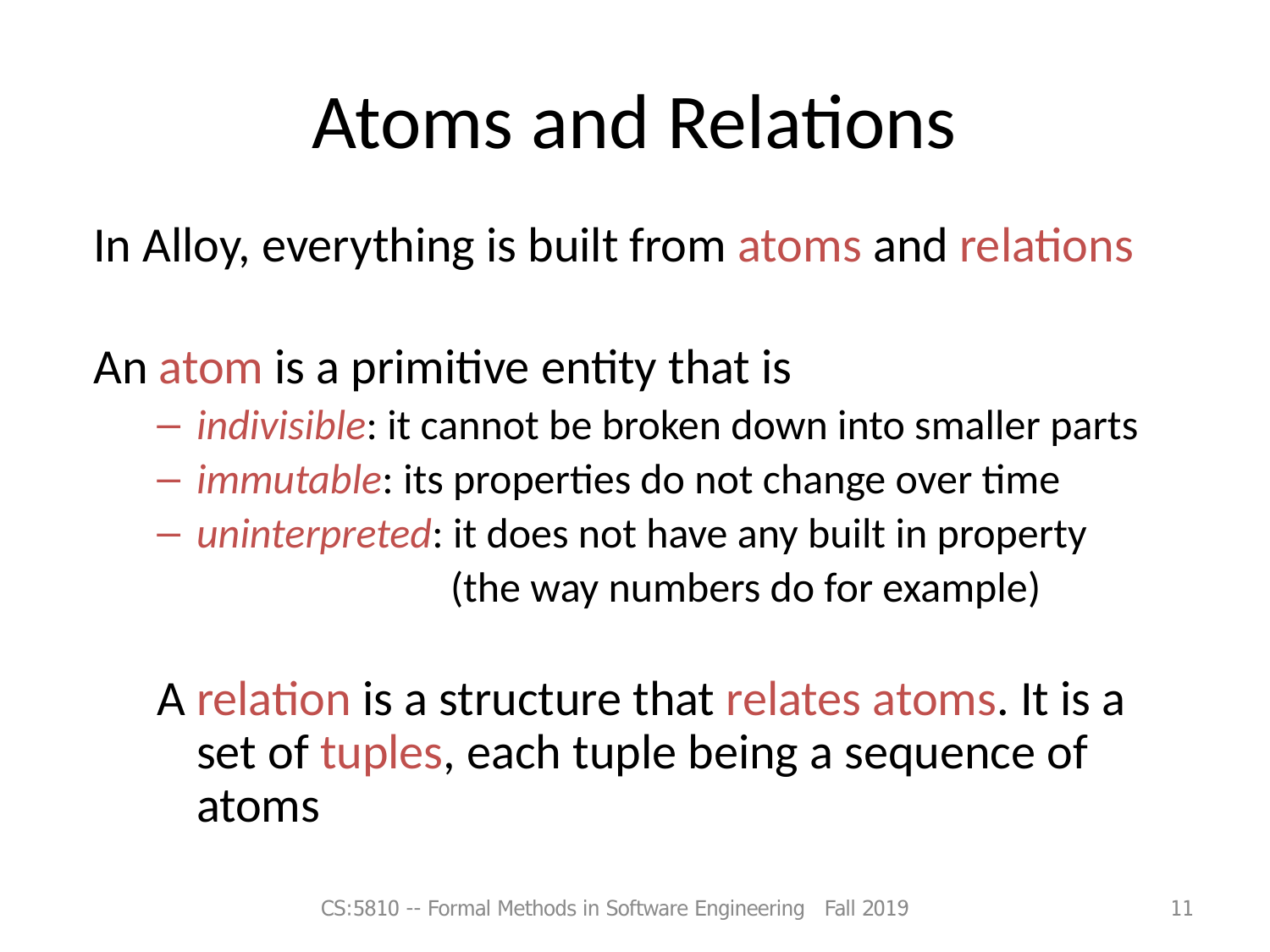

Atoms and Relations
In Alloy, everything is built from atoms and relations

An atom is a primitive entity that is
indivisible: it cannot be broken down into smaller parts
immutable: its properties do not change over time
uninterpreted: it does not have any built in property
			(the way numbers do for example)

A relation is a structure that relates atoms. It is a set of tuples, each tuple being a sequence of atoms
CS:5810 -- Formal Methods in Software Engineering   Fall 2019
11